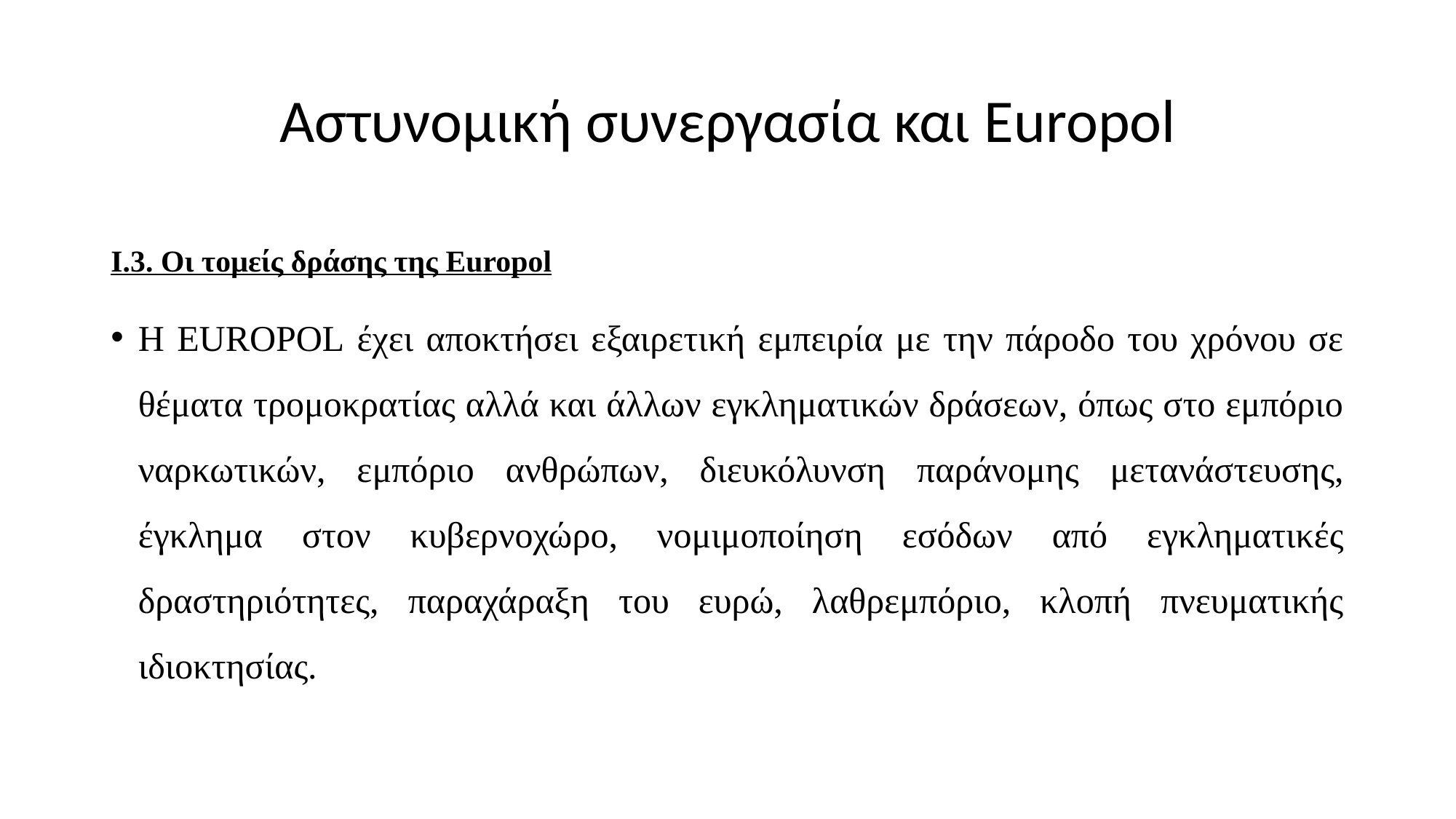

# Αστυνομική συνεργασία και Europol
Ι.3. Οι τομείς δράσης της Europol
Η EUROPOL έχει αποκτήσει εξαιρετική εμπειρία με την πάροδο του χρόνου σε θέματα τρομοκρατίας αλλά και άλλων εγκληματικών δράσεων, όπως στο εμπόριο ναρκωτικών, εμπόριο ανθρώπων, διευκόλυνση παράνομης μετανάστευσης, έγκλημα στον κυβερνοχώρο, νομιμοποίηση εσόδων από εγκληματικές δραστηριότητες, παραχάραξη του ευρώ, λαθρεμπόριο, κλοπή πνευματικής ιδιοκτησίας.